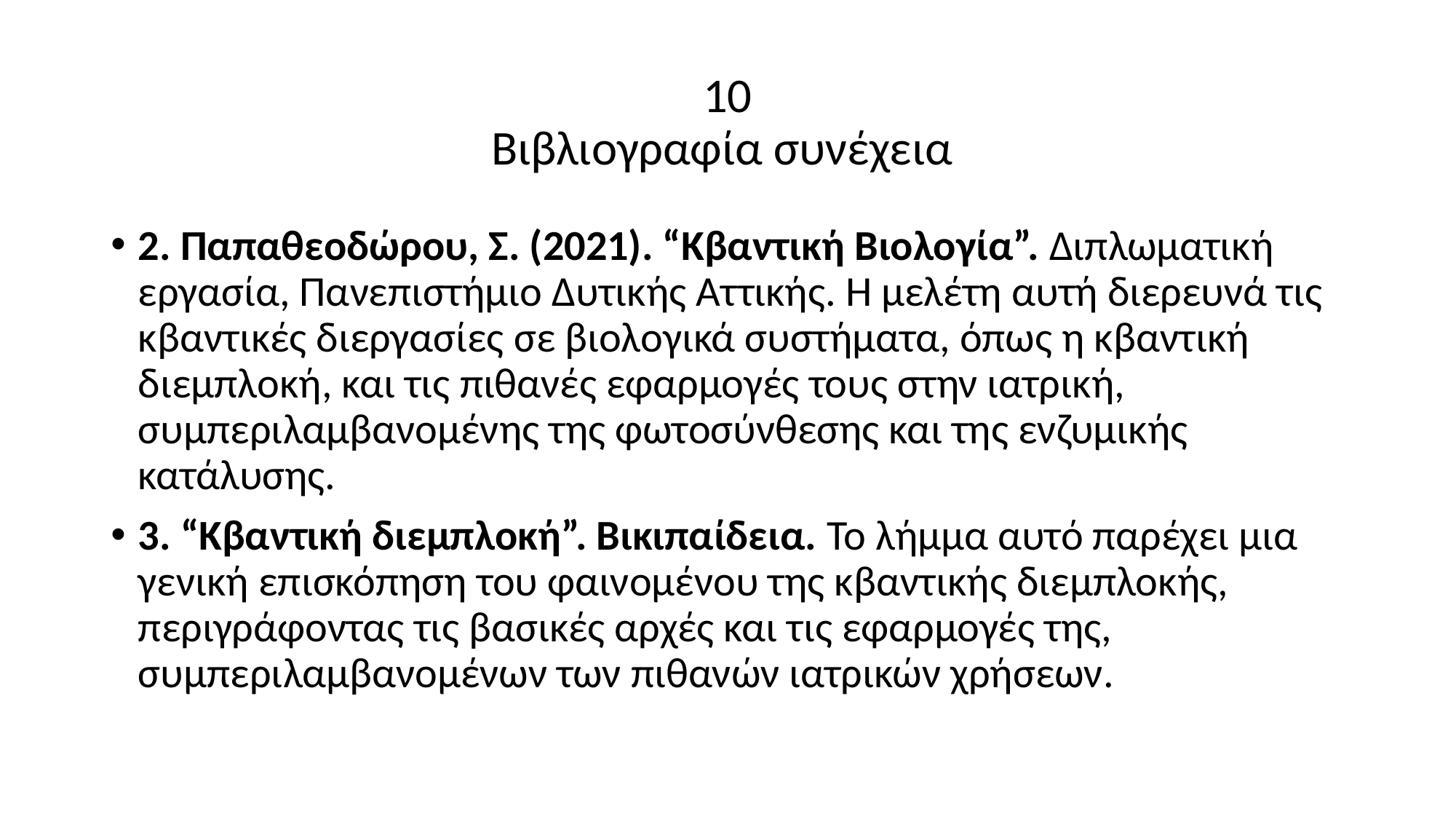

# 10 Βιβλιογραφία συνέχεια
2. Παπαθεοδώρου, Σ. (2021). “Κβαντική Βιολογία”. Διπλωματική εργασία, Πανεπιστήμιο Δυτικής Αττικής. Η μελέτη αυτή διερευνά τις κβαντικές διεργασίες σε βιολογικά συστήματα, όπως η κβαντική διεμπλοκή, και τις πιθανές εφαρμογές τους στην ιατρική, συμπεριλαμβανομένης της φωτοσύνθεσης και της ενζυμικής κατάλυσης.
3. “Κβαντική διεμπλοκή”. Βικιπαίδεια. Το λήμμα αυτό παρέχει μια γενική επισκόπηση του φαινομένου της κβαντικής διεμπλοκής, περιγράφοντας τις βασικές αρχές και τις εφαρμογές της, συμπεριλαμβανομένων των πιθανών ιατρικών χρήσεων.